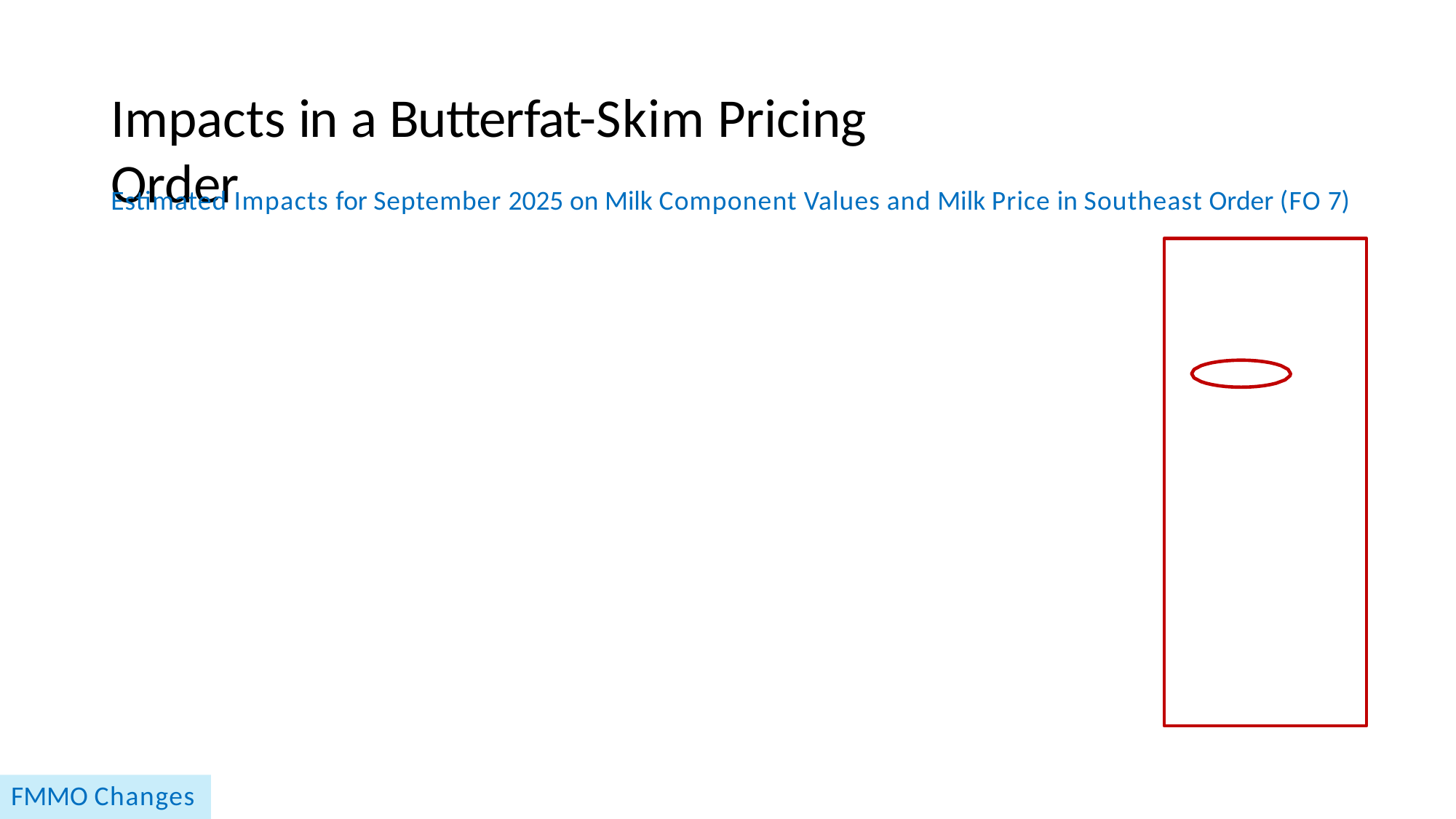

# Impacts in a Butterfat-Skim Pricing Order
Estimated Impacts for September 2025 on Milk Component Values and Milk Price in Southeast Order (FO 7)

FMMO Changes